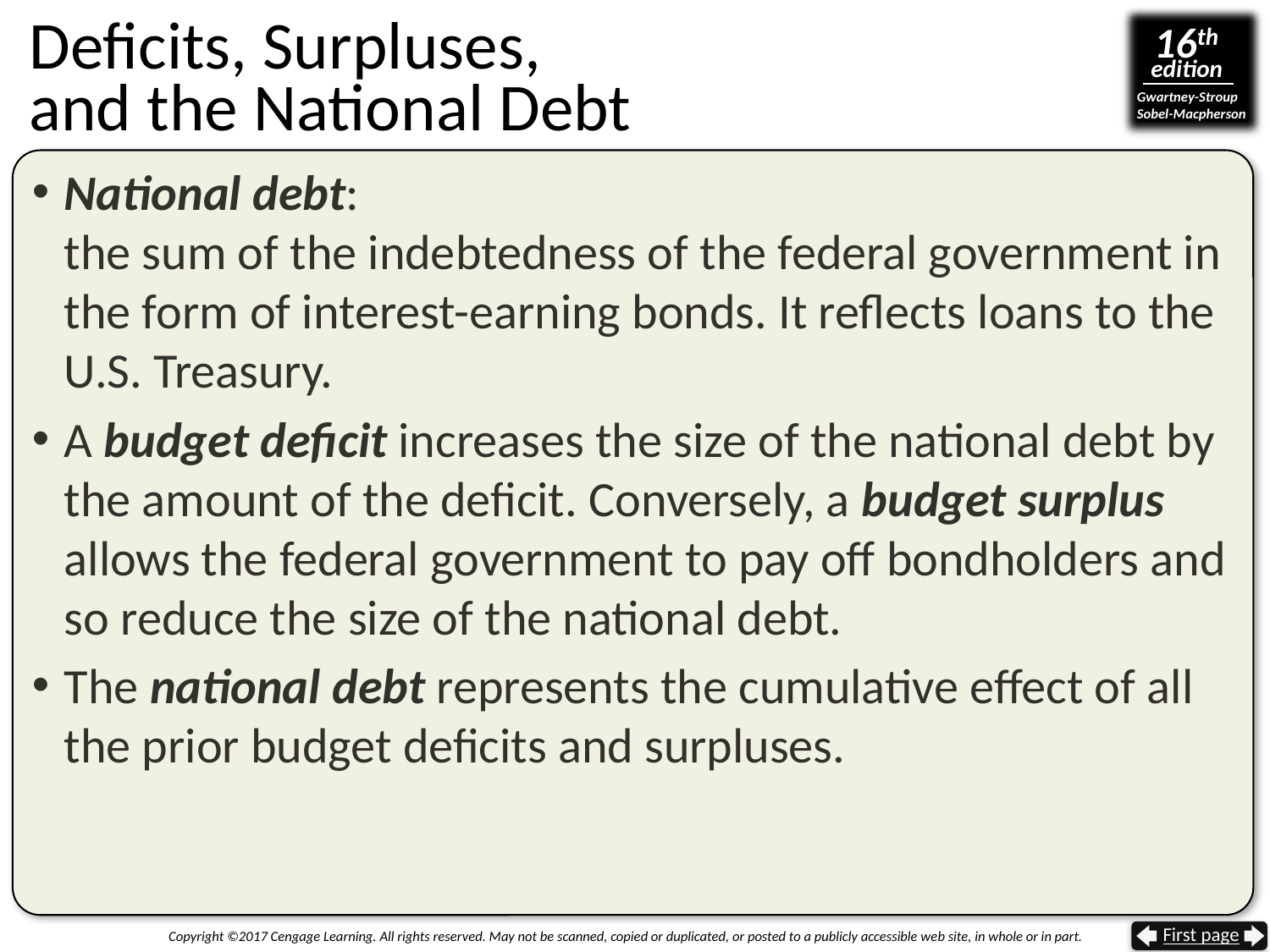

# Deficits, Surpluses, and the National Debt
National debt:
the sum of the indebtedness of the federal government in the form of interest-earning bonds. It reflects loans to the U.S. Treasury.
A budget deficit increases the size of the national debt by the amount of the deficit. Conversely, a budget surplus allows the federal government to pay off bondholders and so reduce the size of the national debt.
The national debt represents the cumulative effect of all the prior budget deficits and surpluses.